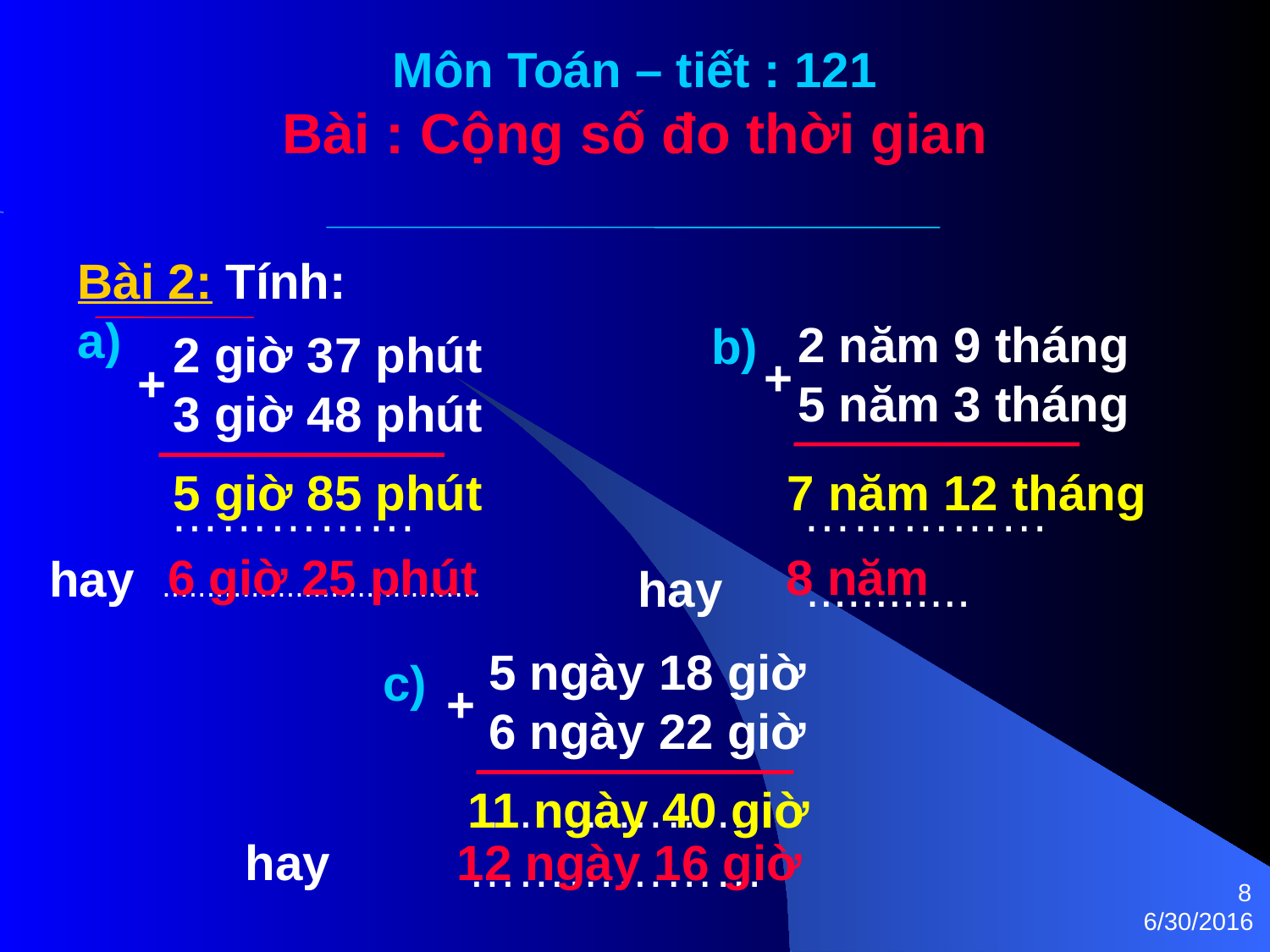

Môn Toán – tiết : 121
Bài : Cộng số đo thời gian

Bài 2: Tính:
a)
2 năm 9 tháng
5 năm 3 tháng
b)

2 giờ 37 phút
3 giờ 48 phút
+
+

5 giờ 85 phút
7 năm 12 tháng
   ……………
     ……………
6 giờ 25 phút
8 năm
hay  ....................................
hay      ............

5 ngày 18 giờ
6 ngày 22 giờ
c)
+

………………
………………
11 ngày 40 giờ

hay
12 ngày 16 giờ
8
6/30/2016